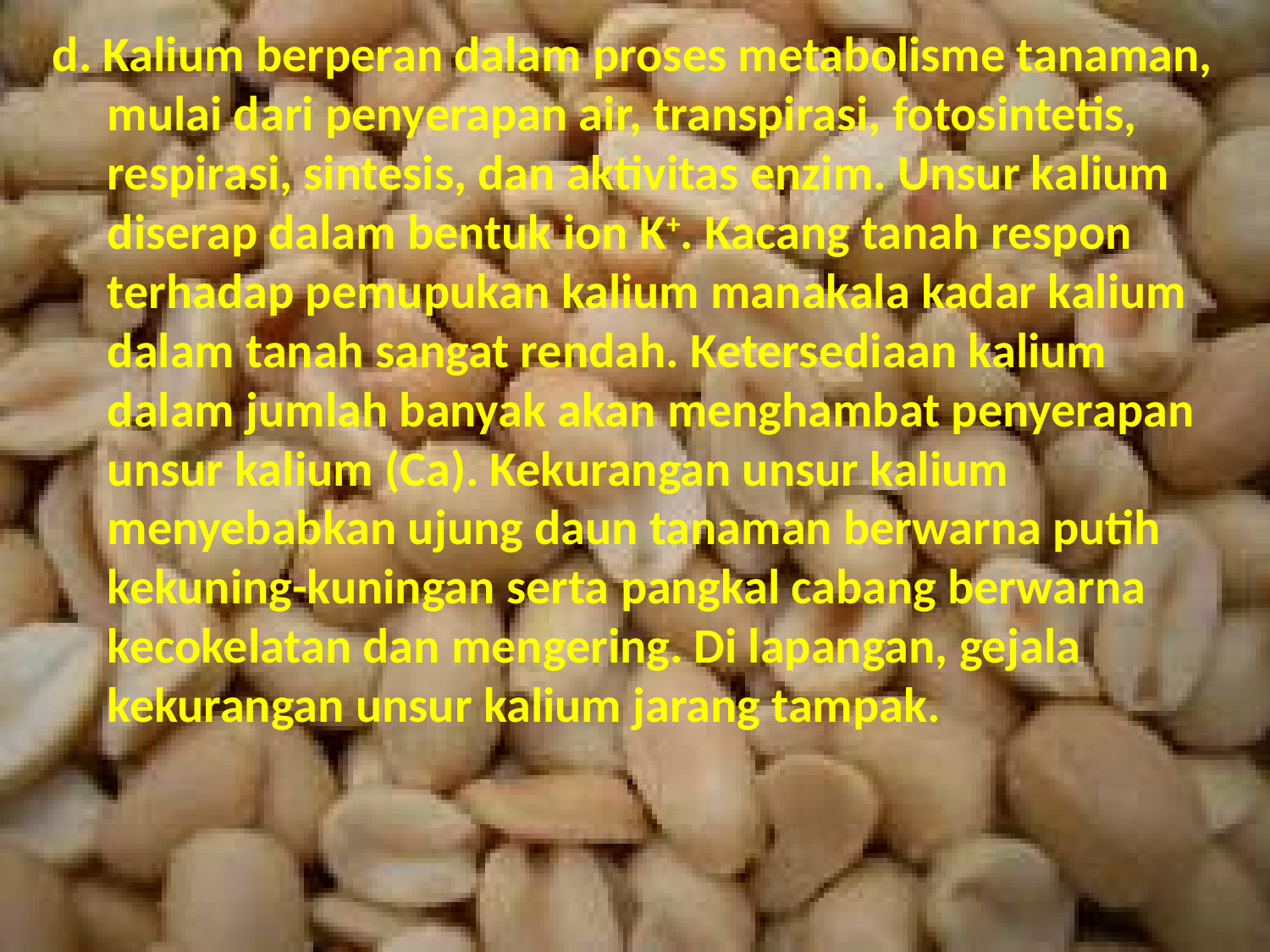

d. Kalium berperan dalam proses metabolisme tanaman,
mulai dari penyerapan air, transpirasi, fotosintetis, respirasi, sintesis, dan aktivitas enzim. Unsur kalium diserap dalam bentuk ion K+. Kacang tanah respon terhadap pemupukan kalium manakala kadar kalium dalam tanah sangat rendah. Ketersediaan kalium dalam jumlah banyak akan menghambat penyerapan unsur kalium (Ca). Kekurangan unsur kalium menyebabkan ujung daun tanaman berwarna putih kekuning-kuningan serta pangkal cabang berwarna kecokelatan dan mengering. Di lapangan, gejala kekurangan unsur kalium jarang tampak.